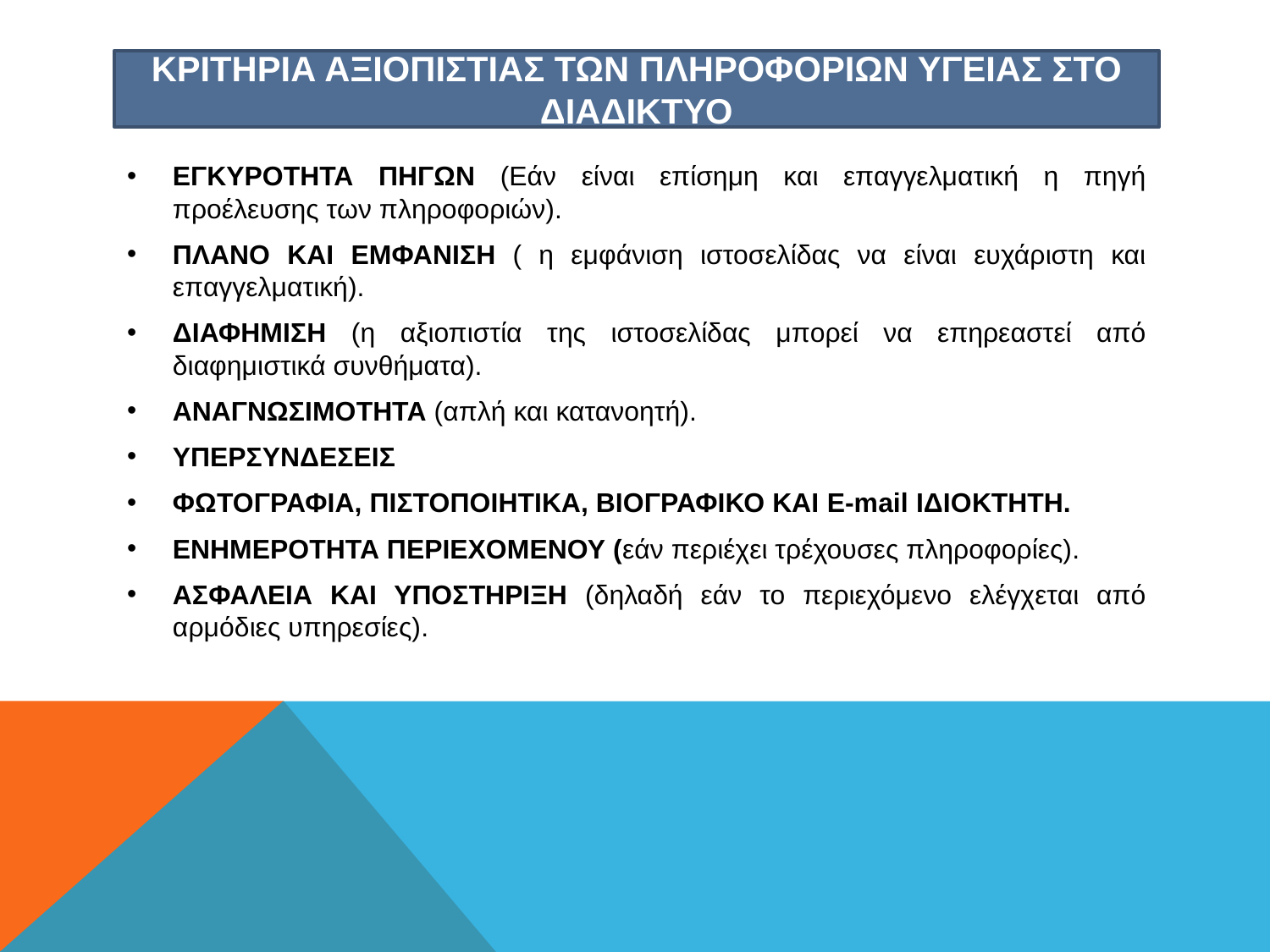

# ΚΡΙΤΗΡΙΑ ΑΞΙΟΠΙΣΤΙΑΣ ΤΩΝ ΠΛΗΡΟΦΟΡΙΩΝ ΥΓΕΙΑΣ ΣΤΟ ΔΙΑΔΙΚΤΥΟ
ΕΓΚΥΡΟΤΗΤΑ ΠΗΓΩΝ (Εάν είναι επίσημη και επαγγελματική η πηγή προέλευσης των πληροφοριών).
ΠΛΑΝΟ ΚΑΙ ΕΜΦΑΝΙΣΗ ( η εμφάνιση ιστοσελίδας να είναι ευχάριστη και επαγγελματική).
ΔΙΑΦΗΜΙΣΗ (η αξιοπιστία της ιστοσελίδας μπορεί να επηρεαστεί από διαφημιστικά συνθήματα).
ΑΝΑΓΝΩΣΙΜΟΤΗΤΑ (απλή και κατανοητή).
ΥΠΕΡΣΥΝΔΕΣΕΙΣ
ΦΩΤΟΓΡΑΦΙΑ, ΠΙΣΤΟΠΟΙΗΤΙΚΑ, ΒΙΟΓΡΑΦΙΚΟ ΚΑΙ E-mail ΙΔΙΟΚΤΗΤΗ.
ΕΝΗΜΕΡΟΤΗΤΑ ΠΕΡΙΕΧΟΜΕΝΟΥ (εάν περιέχει τρέχουσες πληροφορίες).
ΑΣΦΑΛΕΙΑ ΚΑΙ ΥΠΟΣΤΗΡΙΞΗ (δηλαδή εάν το περιεχόμενο ελέγχεται από αρμόδιες υπηρεσίες).